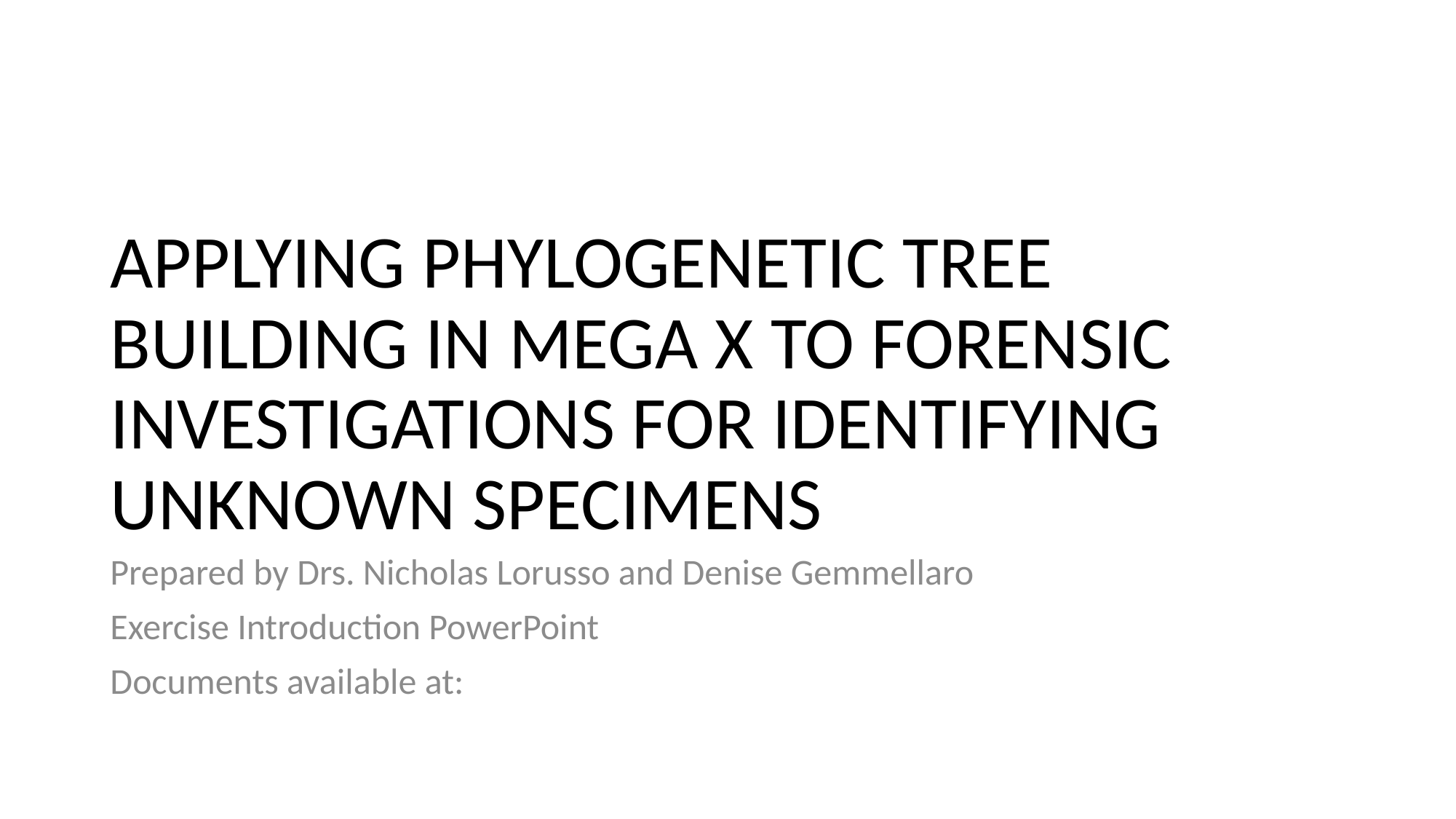

# APPLYING PHYLOGENETIC TREE BUILDING IN MEGA X TO FORENSIC INVESTIGATIONS FOR IDENTIFYING UNKNOWN SPECIMENS
Prepared by Drs. Nicholas Lorusso and Denise Gemmellaro
Exercise Introduction PowerPoint
Documents available at: